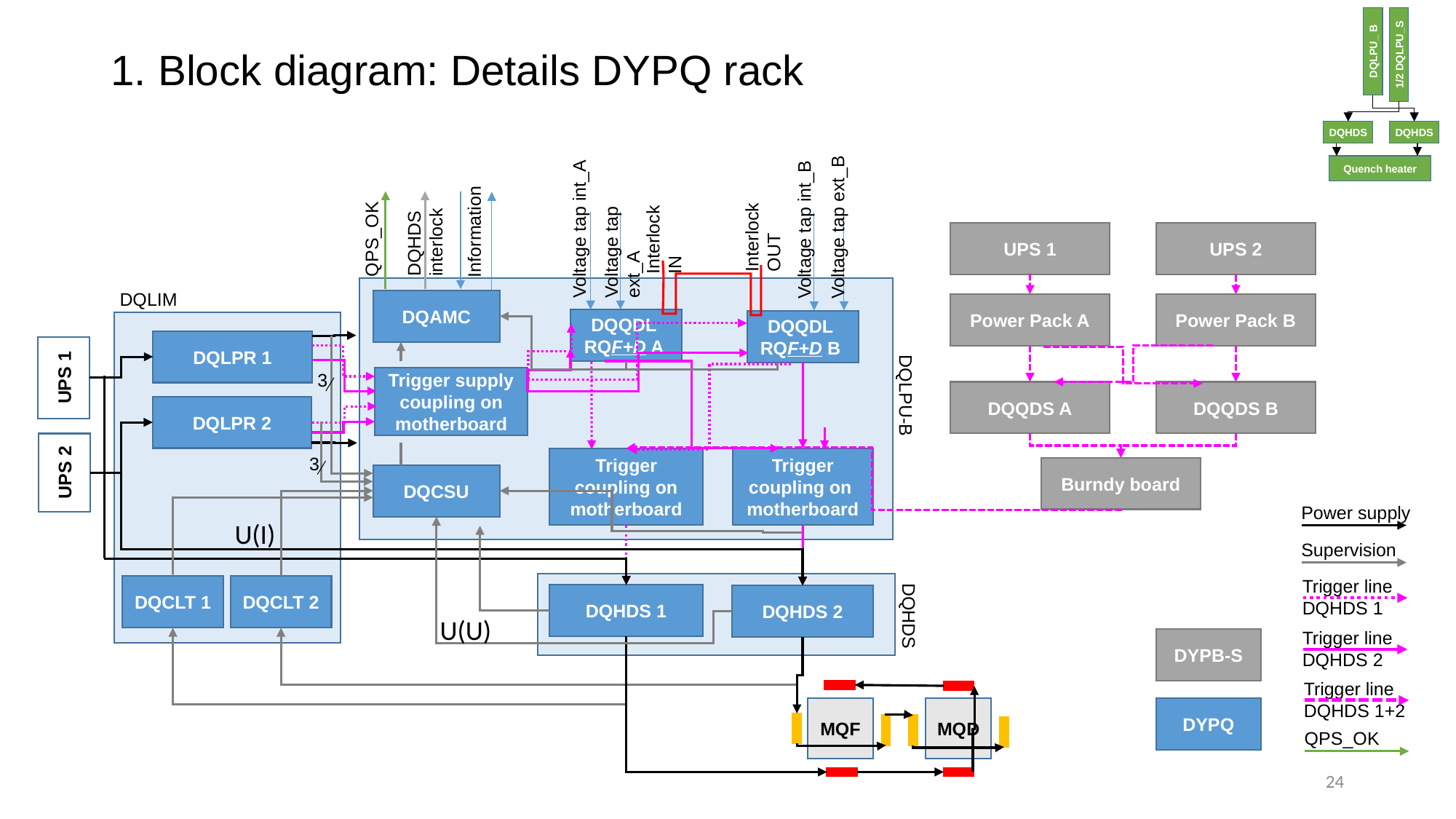

DQLPU_ B
1/2 DQLPU_S
DQHDS
DQHDS
Quench heater
# 1. Block diagram: Details DYPQ rack

DQHDS interlock
Interlock IN
Interlock OUT
Voltage tap ext_A
Voltage tap ext_B
Voltage tap int_A
Voltage tap int_B
Information
QPS_OK
UPS 1
UPS 2

DQLIM
DQAMC
Power Pack A
Power Pack B
DQQDL  RQF+D A
DQQDL  RQF+D B

DQLPR 1
UPS 1
3
Trigger supply coupling on motherboard
DQLPU-B
DQQDS A
DQQDS B
DQLPR 2
UPS 2
3
Trigger coupling on motherboard
Trigger coupling on  motherboard
Burndy board
DQCSU
Power supply
U(I)
Supervision
Trigger line
DQHDS 1

DQCLT 1
DQCLT 2
DQHDS 1
DQHDS 2
DQHDS
U(U)
Trigger line
DQHDS 2
DYPB-S

Trigger line
DQHDS 1+2
MQF
MQD
DYPQ

QPS_OK

24